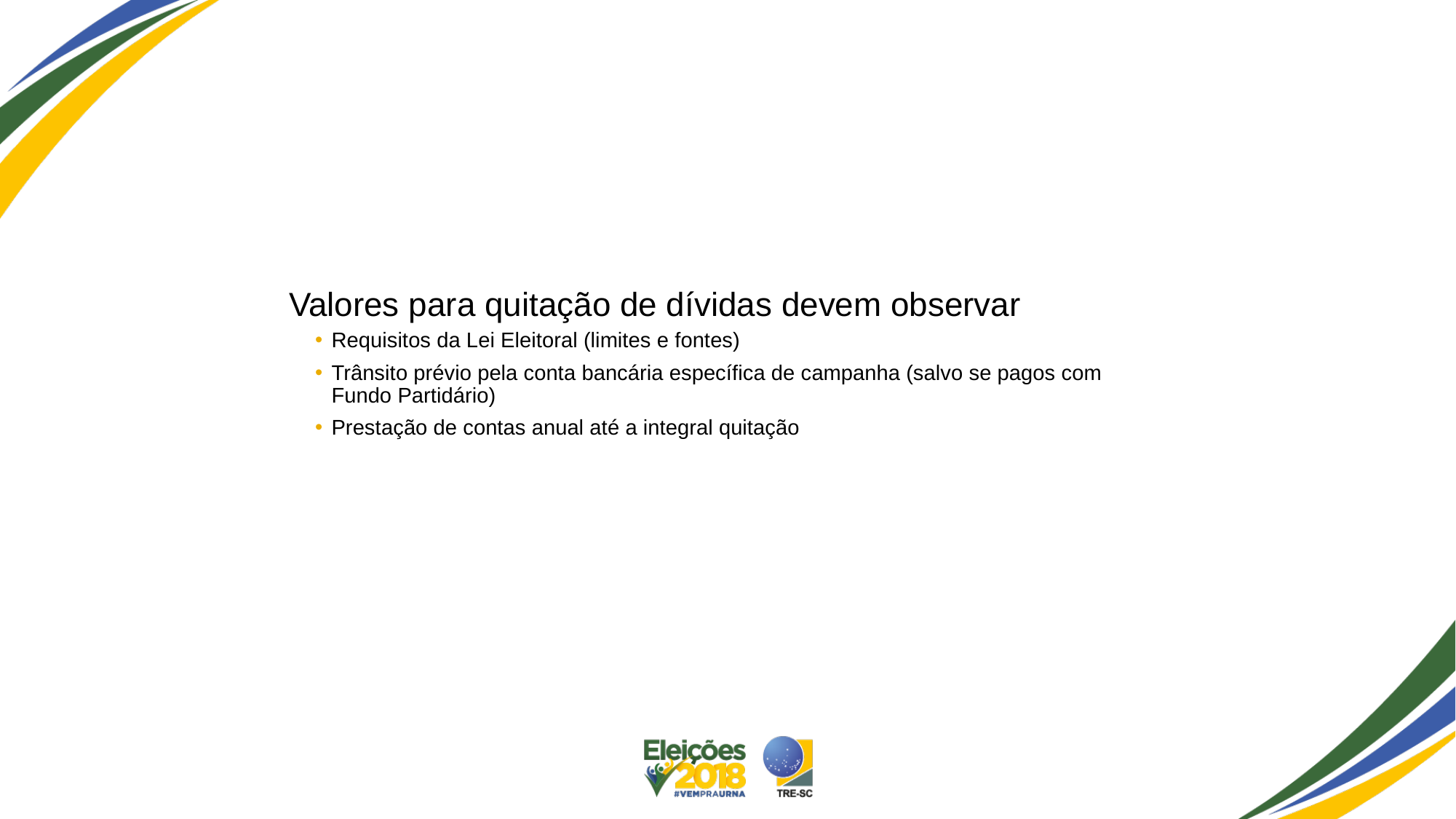

Valores para quitação de dívidas devem observar
Requisitos da Lei Eleitoral (limites e fontes)
Trânsito prévio pela conta bancária específica de campanha (salvo se pagos com Fundo Partidário)
Prestação de contas anual até a integral quitação